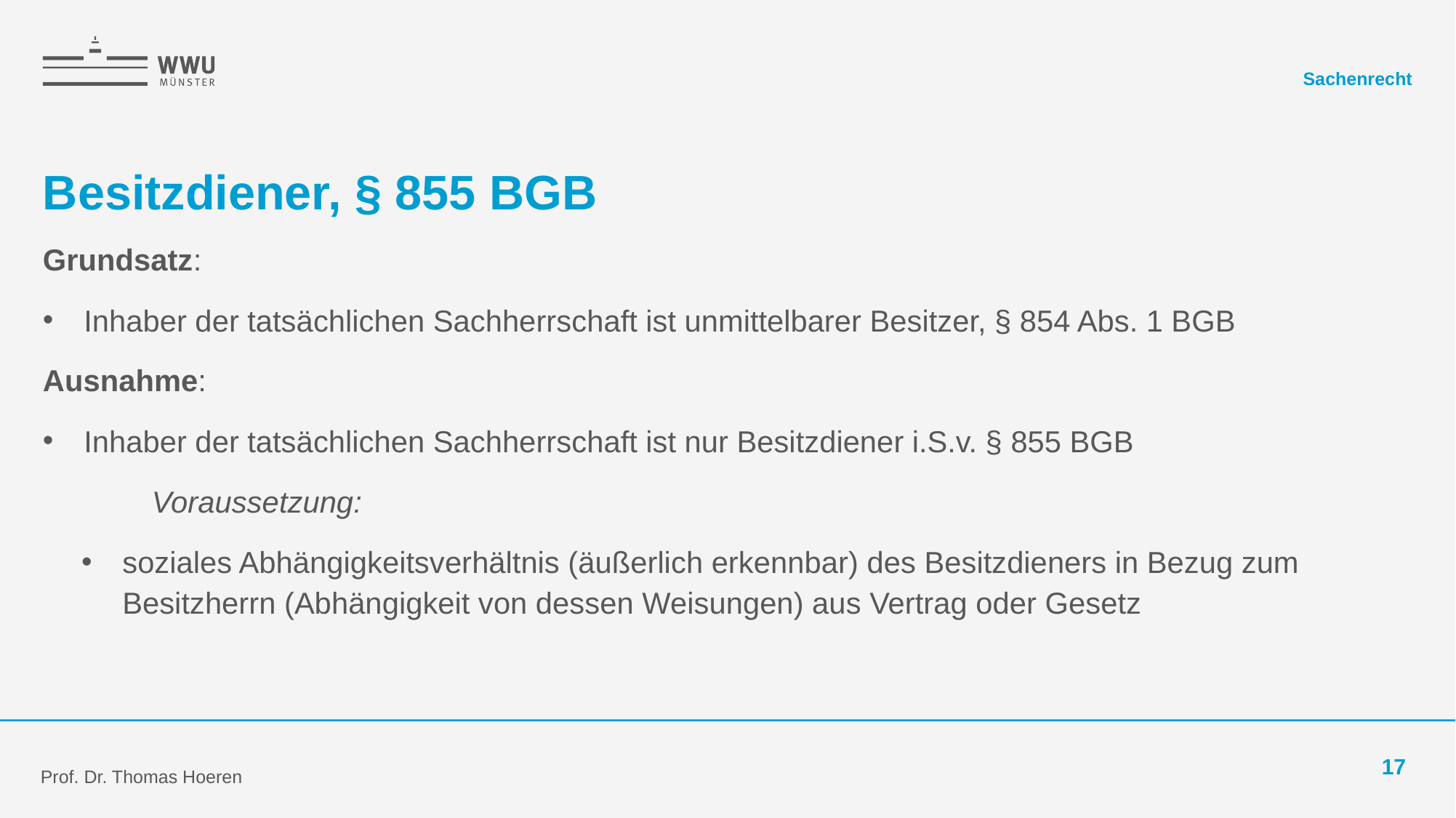

Sachenrecht
# Besitzdiener, § 855 BGB
Grundsatz:
Inhaber der tatsächlichen Sachherrschaft ist unmittelbarer Besitzer, § 854 Abs. 1 BGB
Ausnahme:
Inhaber der tatsächlichen Sachherrschaft ist nur Besitzdiener i.S.v. § 855 BGB
	Voraussetzung:
soziales Abhängigkeitsverhältnis (äußerlich erkennbar) des Besitzdieners in Bezug zum Besitzherrn (Abhängigkeit von dessen Weisungen) aus Vertrag oder Gesetz

17
Prof. Dr. Thomas Hoeren